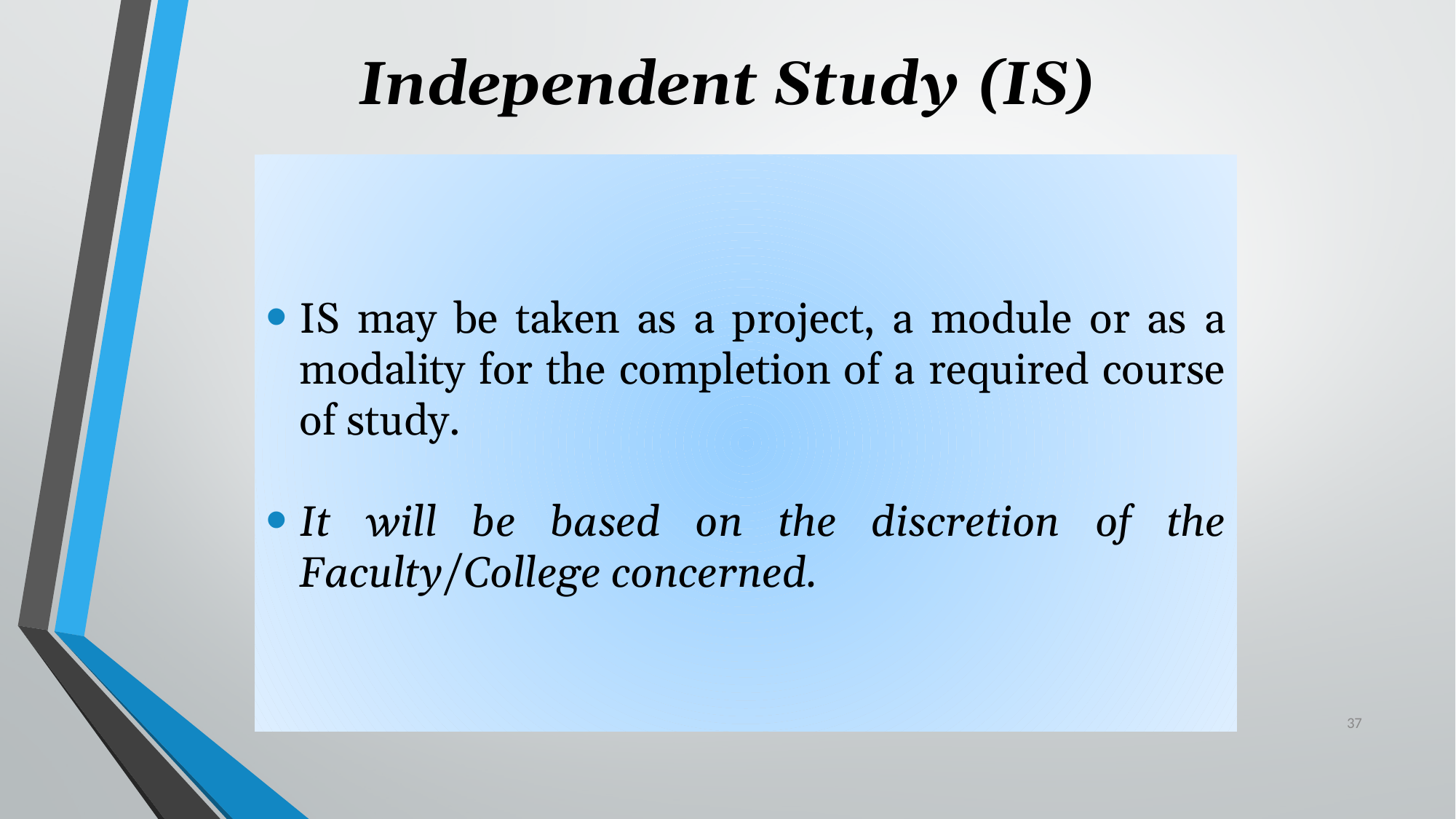

# Independent Study (IS)
IS may be taken as a project, a module or as a modality for the completion of a required course of study.

It will be based on the discretion of the Faculty/College concerned.
37